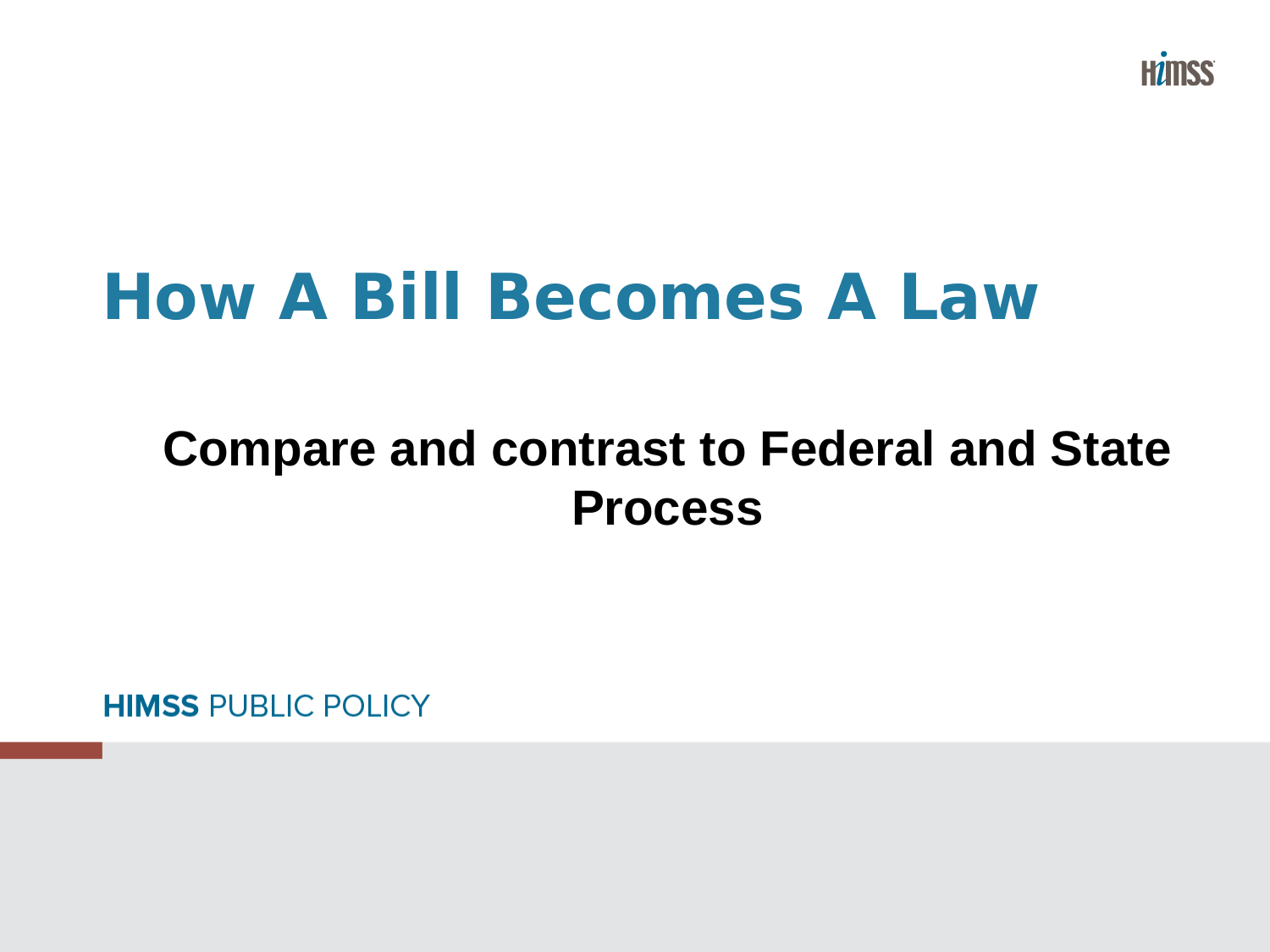

# How A Bill Becomes A Law
Compare and contrast to Federal and State Process